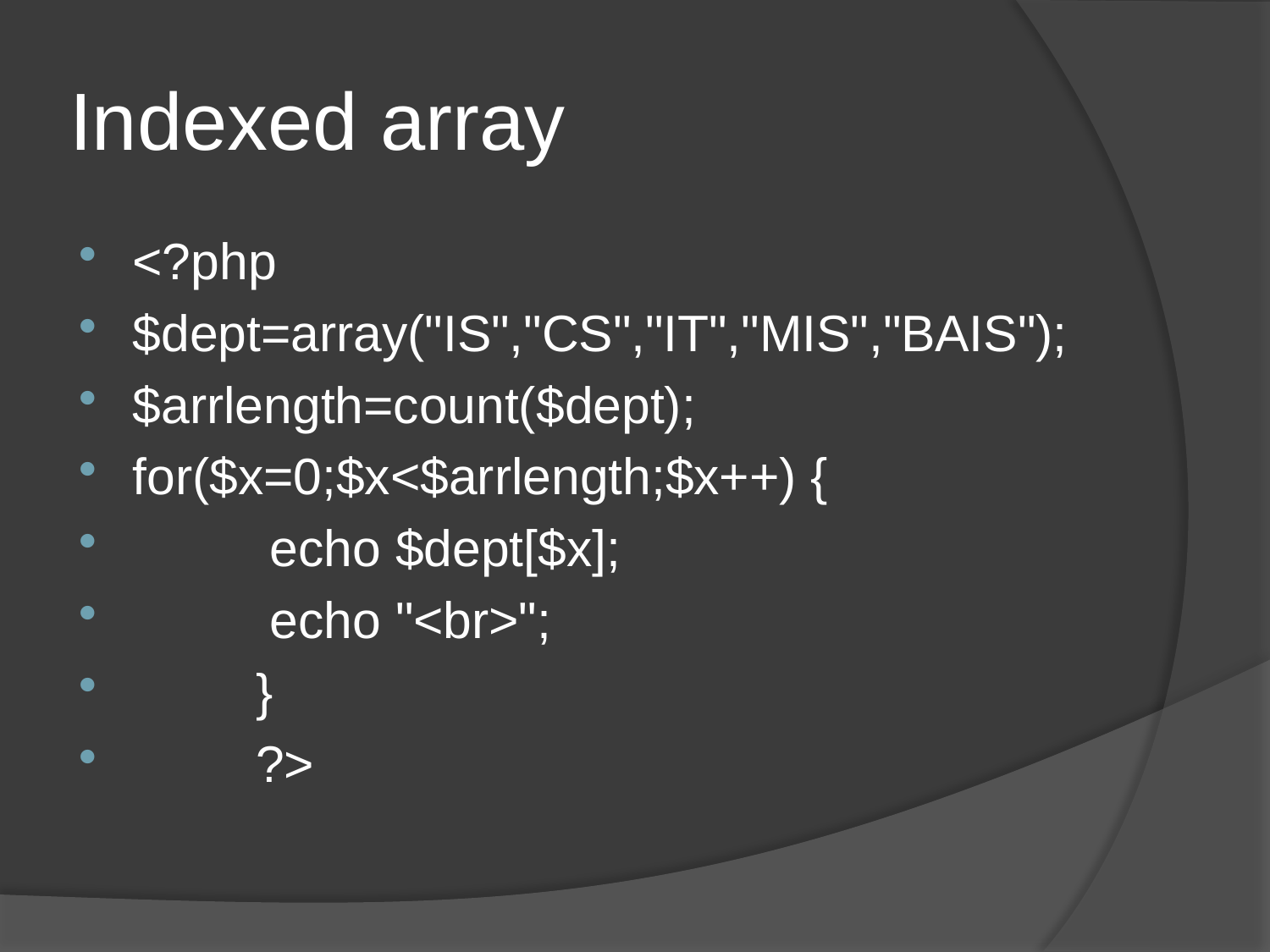

# Indexed array
<?php
$dept=array("IS","CS","IT","MIS","BAIS");
$arrlength=count($dept);
for($x=0;$x<$arrlength;$x++) {
	 echo $dept[$x];
	 echo "<br>";
	}
	?>